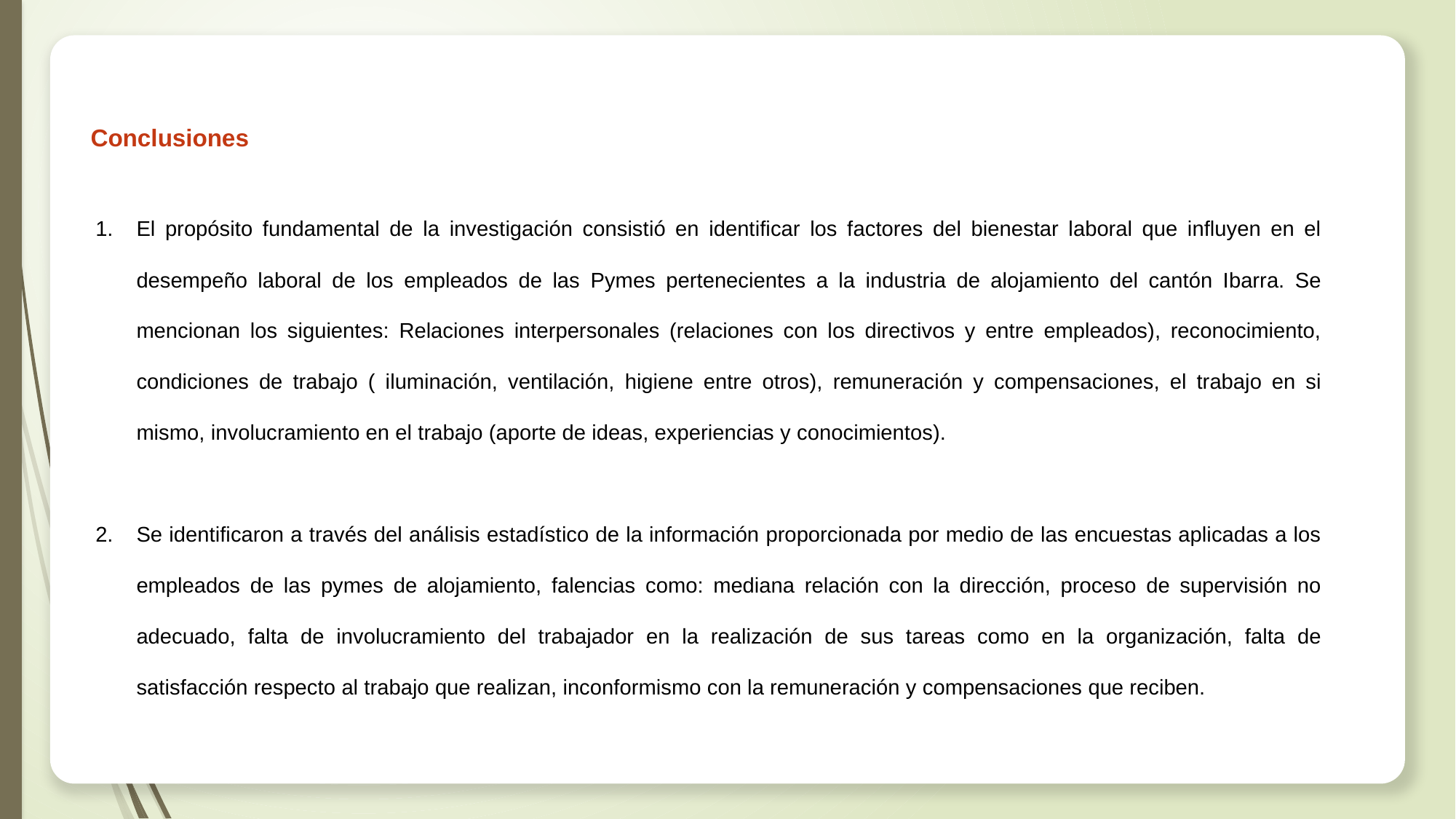

Conclusiones
El propósito fundamental de la investigación consistió en identificar los factores del bienestar laboral que influyen en el desempeño laboral de los empleados de las Pymes pertenecientes a la industria de alojamiento del cantón Ibarra. Se mencionan los siguientes: Relaciones interpersonales (relaciones con los directivos y entre empleados), reconocimiento, condiciones de trabajo ( iluminación, ventilación, higiene entre otros), remuneración y compensaciones, el trabajo en si mismo, involucramiento en el trabajo (aporte de ideas, experiencias y conocimientos).

Se identificaron a través del análisis estadístico de la información proporcionada por medio de las encuestas aplicadas a los empleados de las pymes de alojamiento, falencias como: mediana relación con la dirección, proceso de supervisión no adecuado, falta de involucramiento del trabajador en la realización de sus tareas como en la organización, falta de satisfacción respecto al trabajo que realizan, inconformismo con la remuneración y compensaciones que reciben.